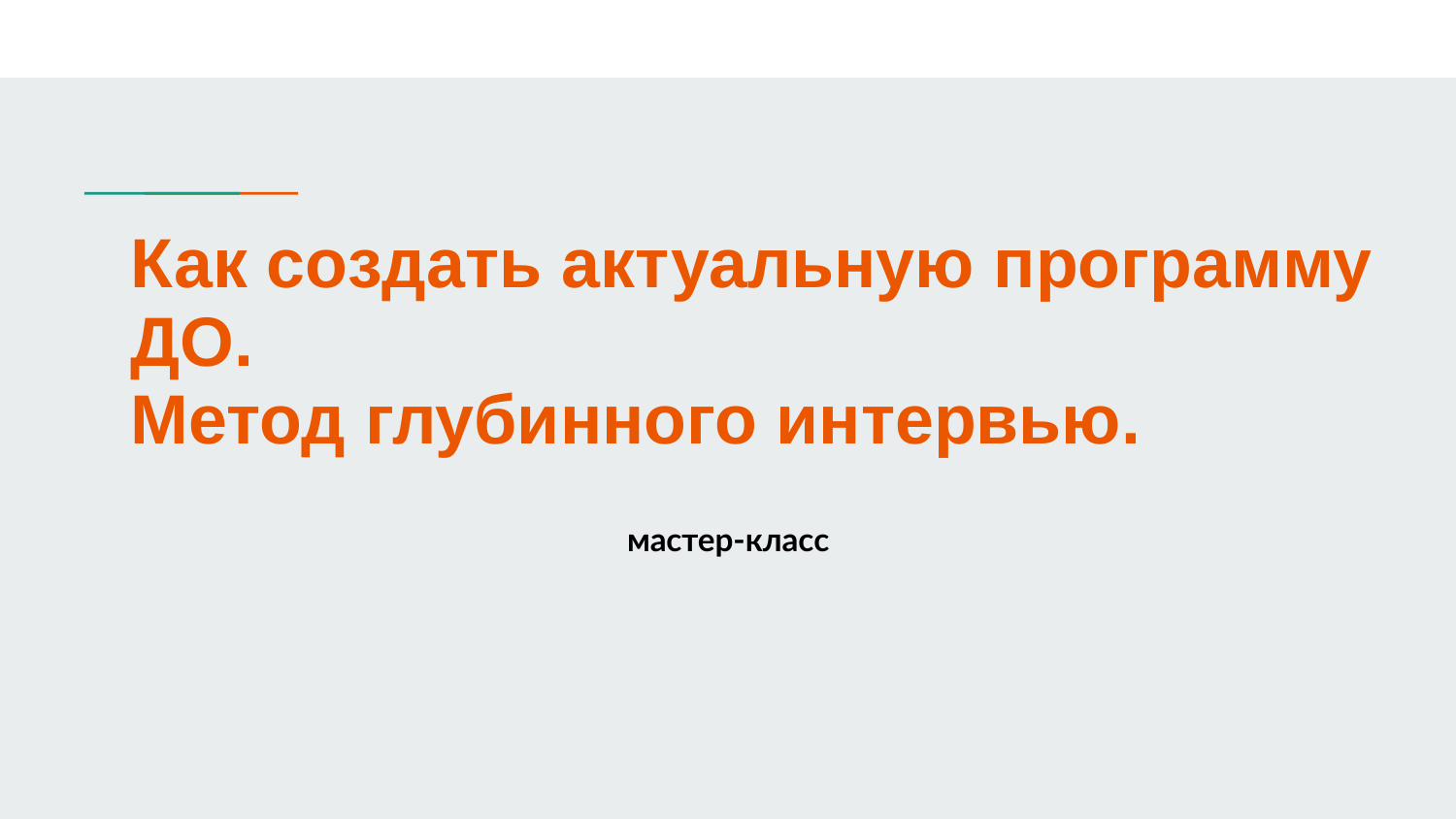

# Как создать актуальную программу ДО.
Метод глубинного интервью.
мастер-класс